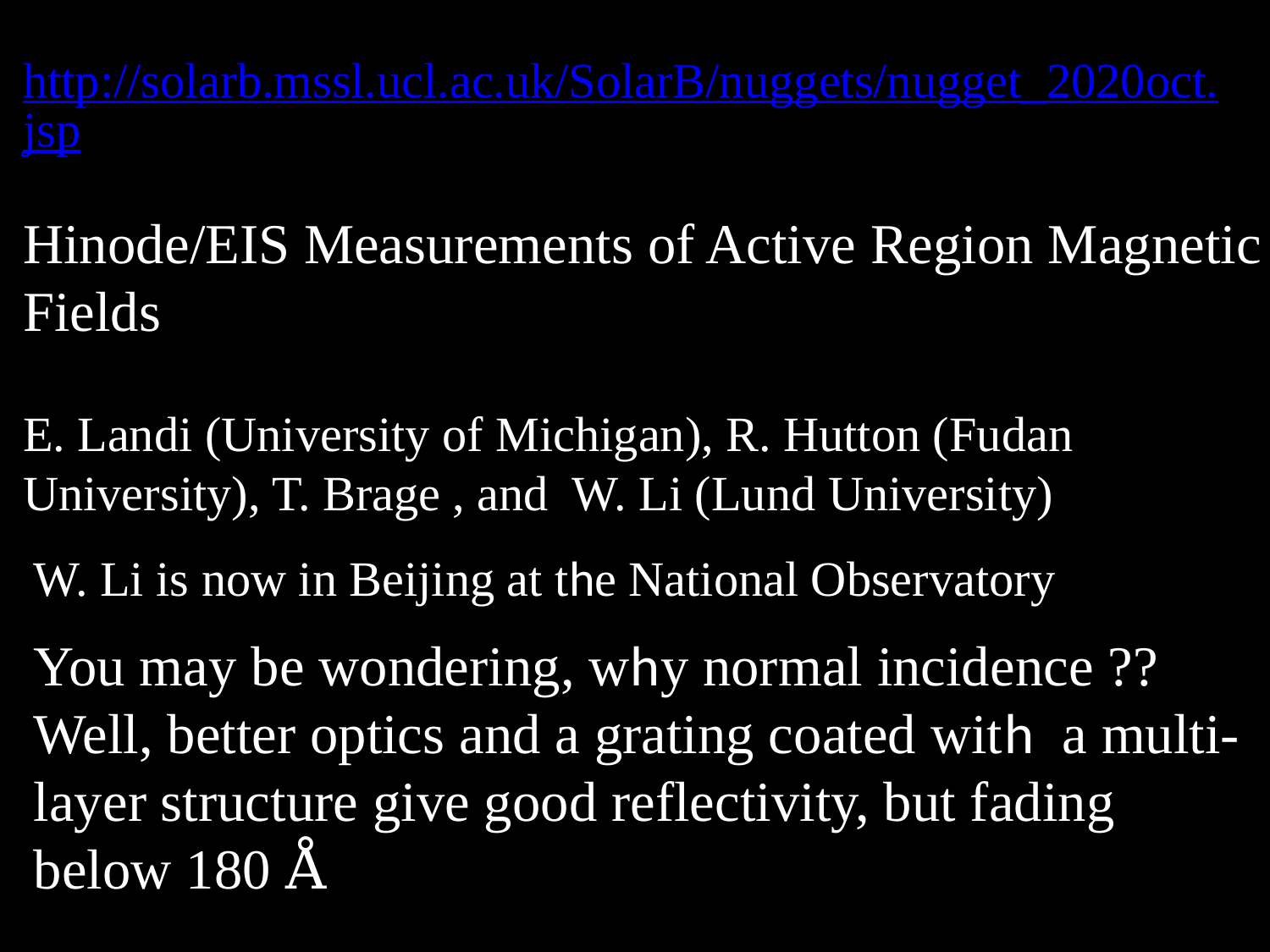

http://solarb.mssl.ucl.ac.uk/SolarB/nuggets/nugget_2020oct.jsp

Hinode/EIS Measurements of Active Region Magnetic Fields

E. Landi (University of Michigan), R. Hutton (Fudan
University), T. Brage , and  W. Li (Lund University)
W. Li is now in Beijing at the National Observatory
You may be wondering, why normal incidence ?? Well, better optics and a grating coated with  a multi-layer structure give good reflectivity, but fading below 180 Å